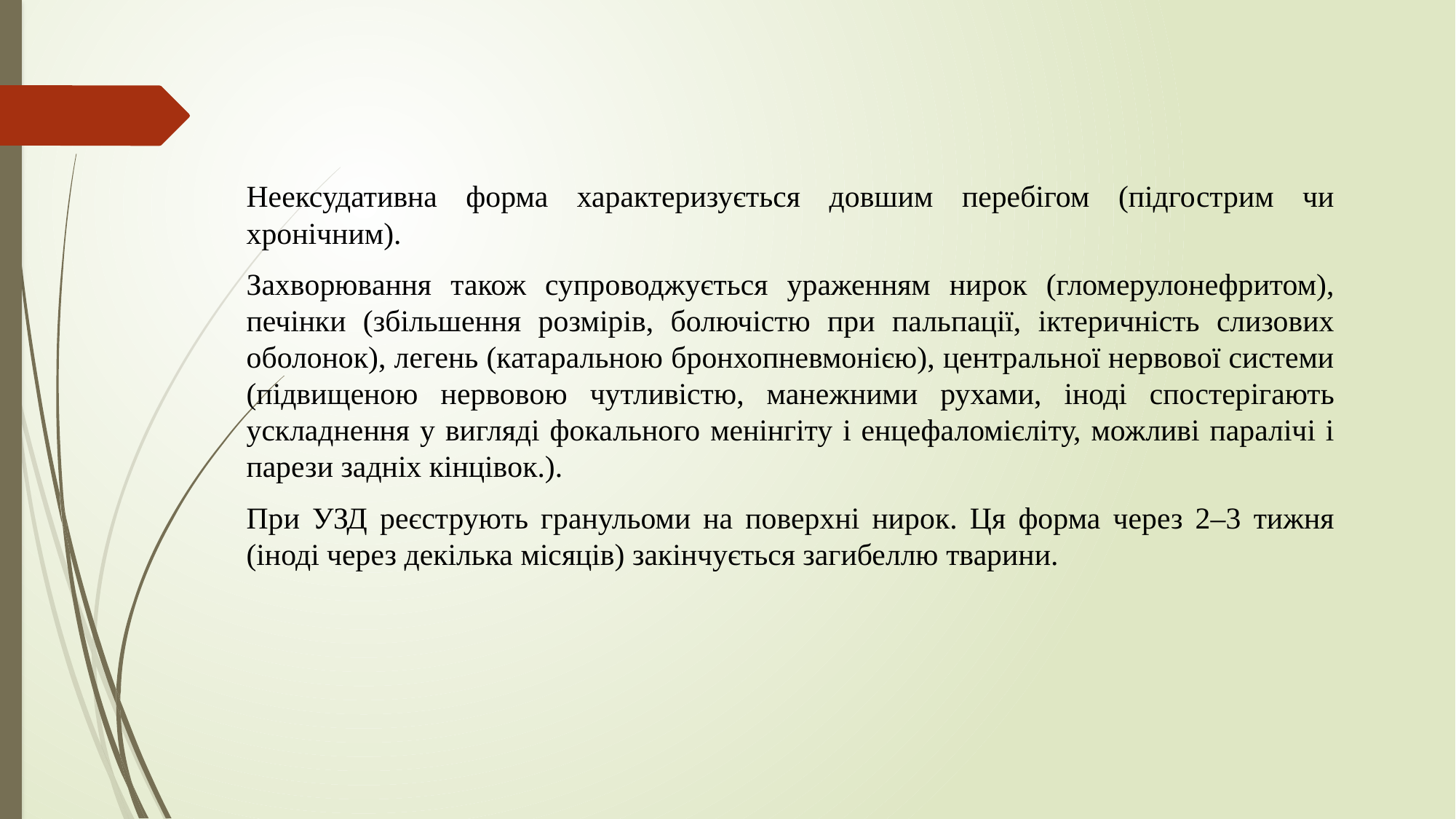

Неексудативна форма характеризується довшим перебігом (підгострим чи хронічним).
Захворювання також супроводжується ураженням нирок (гломерулонефритом), печінки (збільшення розмірів, болючістю при пальпації, іктеричність слизових оболонок), легень (катаральною бронхопневмонією), центральної нервової системи (підвищеною нервовою чутливістю, манежними рухами, іноді спостерігають ускладнення у вигляді фокального менінгіту і енцефаломієліту, можливі паралічі і парези задніх кінцівок.).
При УЗД реєструють гранульоми на поверхні нирок. Ця форма через 2–3 тижня (іноді через декілька місяців) закінчується загибеллю тварини.